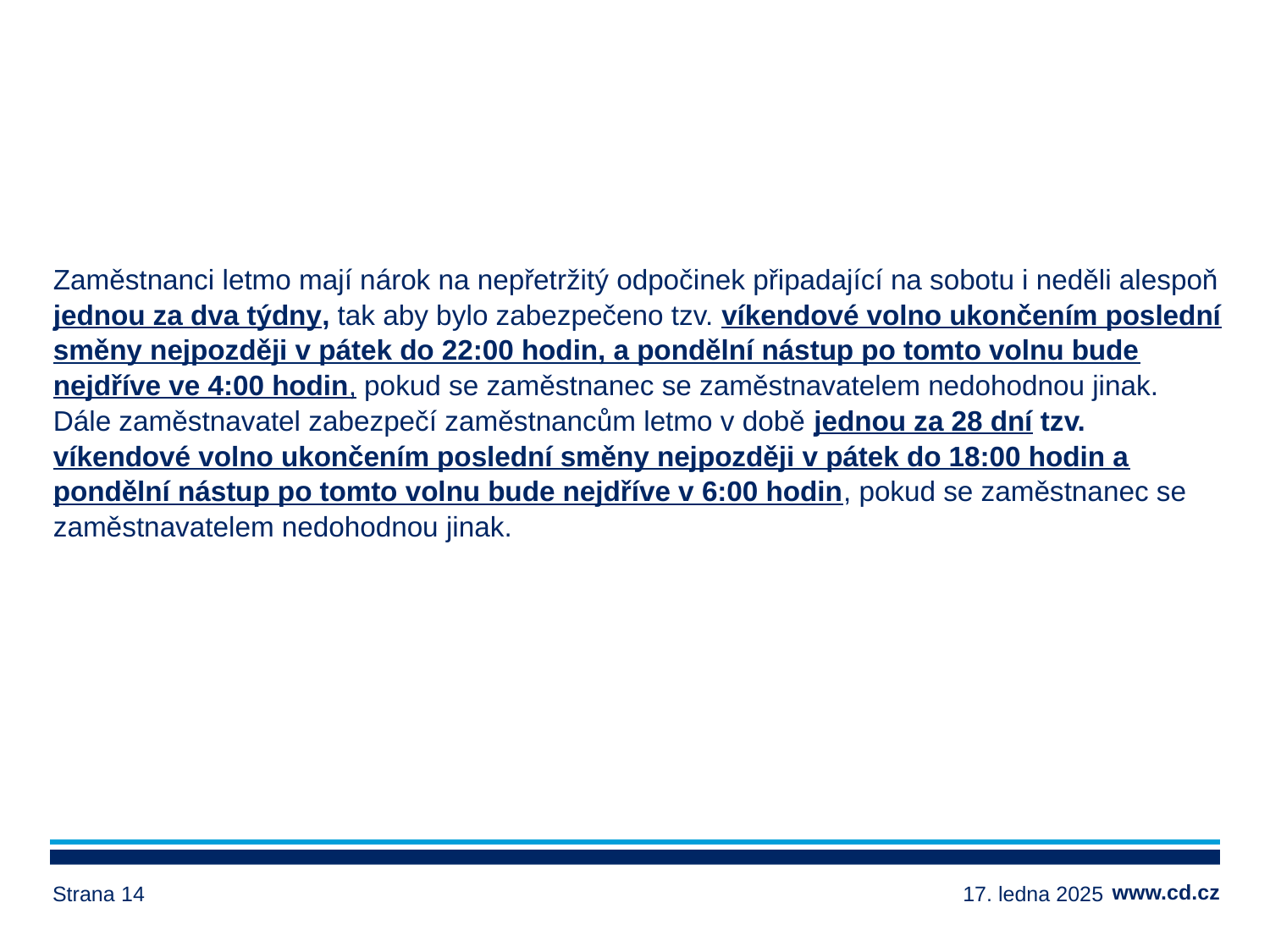

# Nepřetržitý odpočinek v týdnu

Zaměstnanci letmo mají nárok na nepřetržitý odpočinek připadající na sobotu i neděli alespoň jednou za dva týdny, tak aby bylo zabezpečeno tzv. víkendové volno ukončením poslední směny nejpozději v pátek do 22:00 hodin, a pondělní nástup po tomto volnu bude nejdříve ve 4:00 hodin, pokud se zaměstnanec se zaměstnavatelem nedohodnou jinak.
Dále zaměstnavatel zabezpečí zaměstnancům letmo v době jednou za 28 dní tzv. víkendové volno ukončením poslední směny nejpozději v pátek do 18:00 hodin a pondělní nástup po tomto volnu bude nejdříve v 6:00 hodin, pokud se zaměstnanec se zaměstnavatelem nedohodnou jinak.

Strana 14
17. ledna 2025